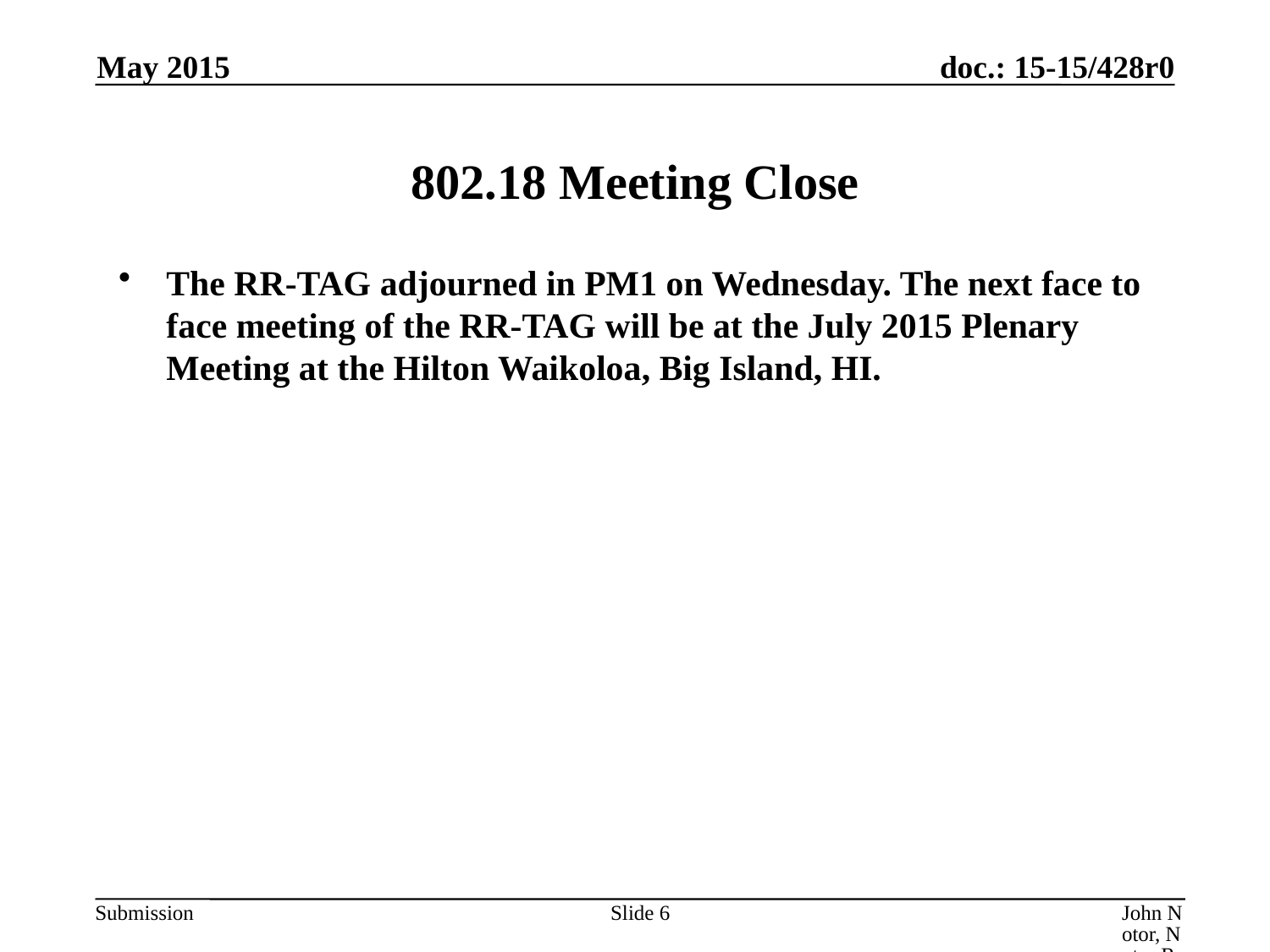

May 2015
# 802.18 Meeting Close
The RR-TAG adjourned in PM1 on Wednesday. The next face to face meeting of the RR-TAG will be at the July 2015 Plenary Meeting at the Hilton Waikoloa, Big Island, HI.

Slide 6
John Notor, Notor Research